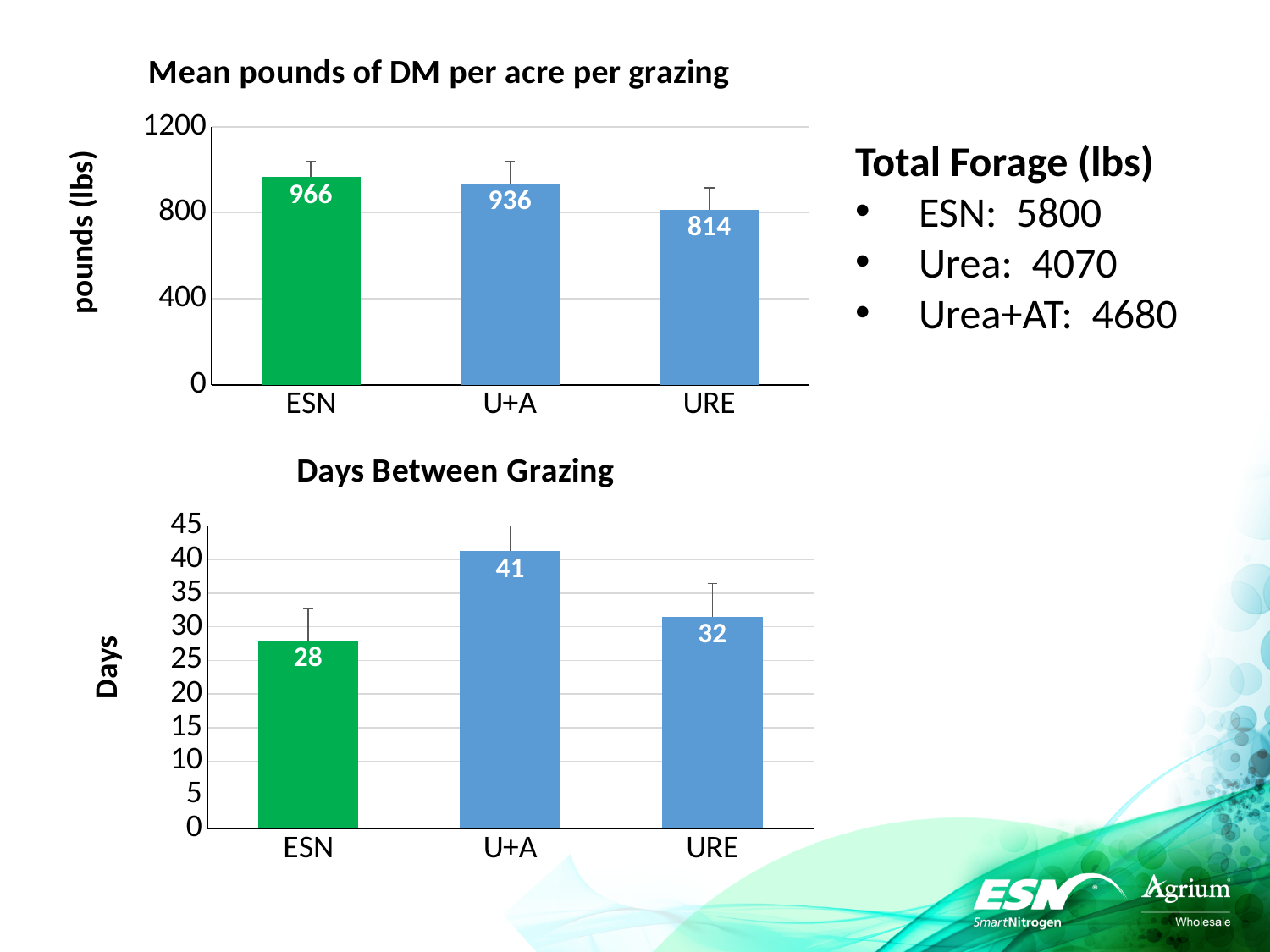

### Chart: Mean pounds of DM per acre per grazing

| Category |  |
|---|---|
| ESN | 966.13 |
| U+A | 935.64 |
| URE | 813.7 |
Total Forage (lbs)
ESN:  5800
Urea:  4070
Urea+AT:  4680

### Chart: Days Between Grazing

| Category |  |
|---|---|
| ESN | 28.0 |
| U+A | 41.25 |
| URE | 31.5 |